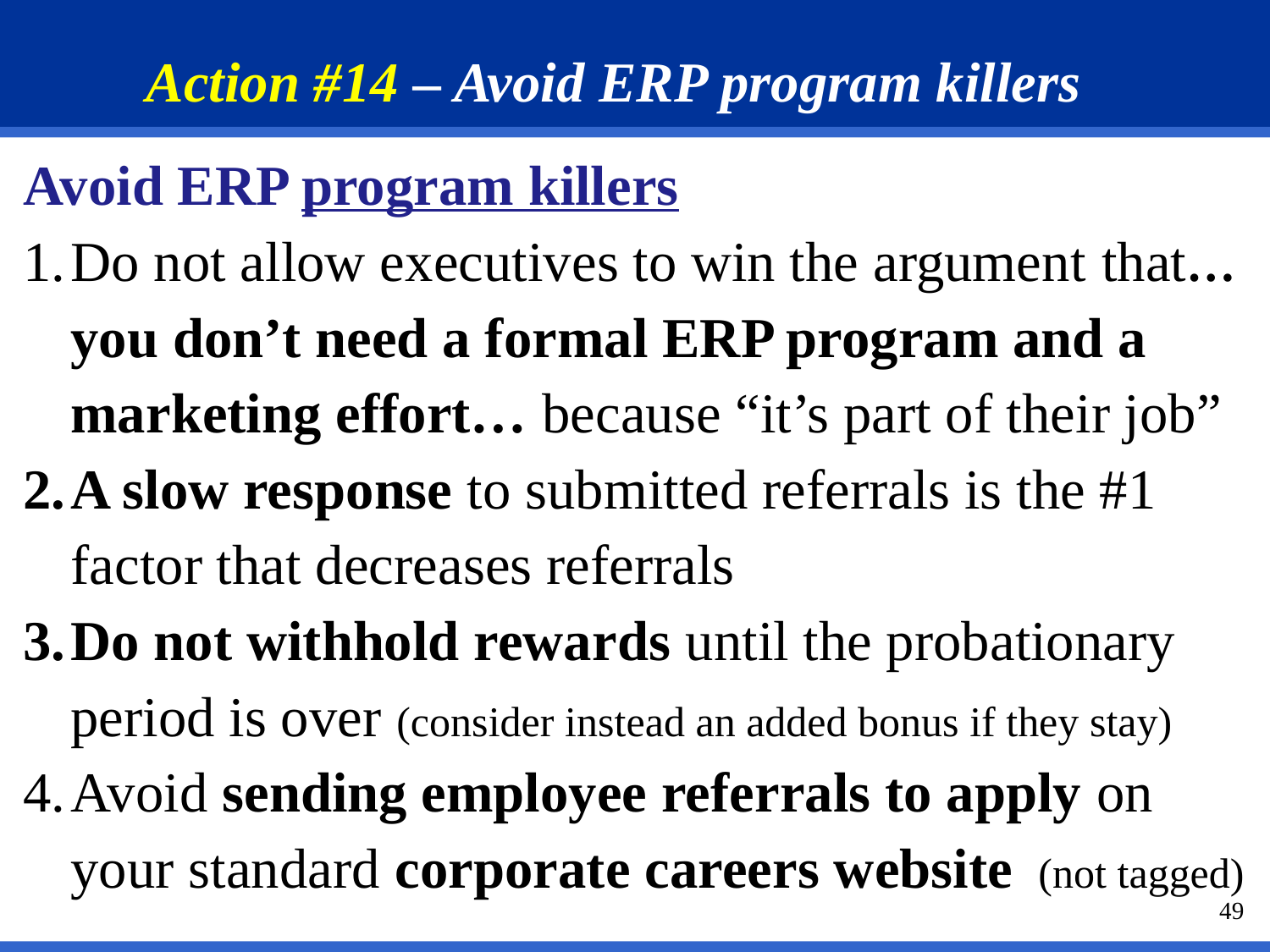

Action #14 – Avoid ERP program killers
Avoid ERP program killers
Do not allow executives to win the argument that… you don’t need a formal ERP program and a marketing effort… because “it’s part of their job”
A slow response to submitted referrals is the #1 factor that decreases referrals
Do not withhold rewards until the probationary period is over (consider instead an added bonus if they stay)
Avoid sending employee referrals to apply on your standard corporate careers website  (not tagged)
49